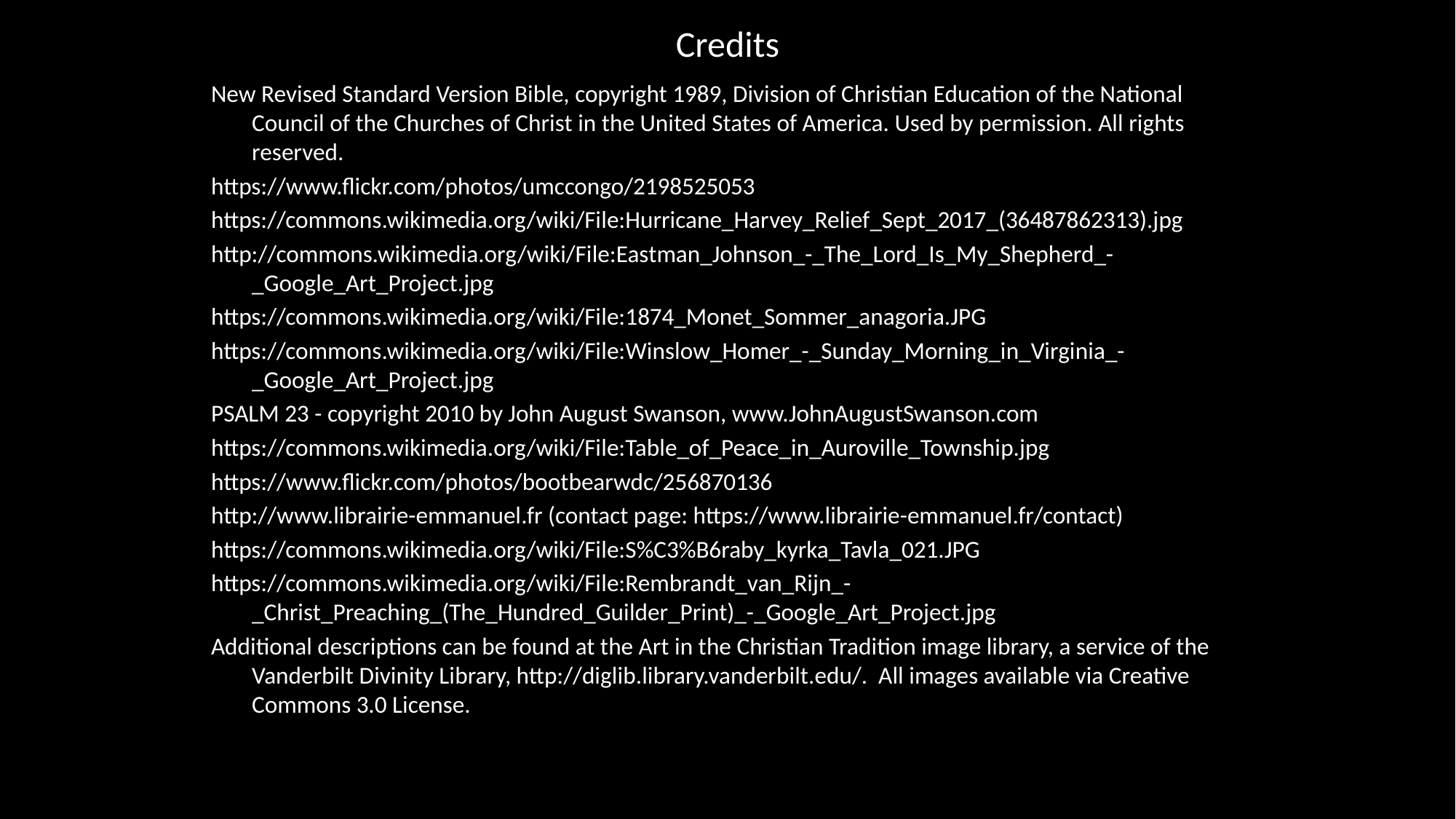

# Credits
New Revised Standard Version Bible, copyright 1989, Division of Christian Education of the National Council of the Churches of Christ in the United States of America. Used by permission. All rights reserved.
https://www.flickr.com/photos/umccongo/2198525053
https://commons.wikimedia.org/wiki/File:Hurricane_Harvey_Relief_Sept_2017_(36487862313).jpg
http://commons.wikimedia.org/wiki/File:Eastman_Johnson_-_The_Lord_Is_My_Shepherd_-_Google_Art_Project.jpg
https://commons.wikimedia.org/wiki/File:1874_Monet_Sommer_anagoria.JPG
https://commons.wikimedia.org/wiki/File:Winslow_Homer_-_Sunday_Morning_in_Virginia_-_Google_Art_Project.jpg
PSALM 23 - copyright 2010 by John August Swanson, www.JohnAugustSwanson.com
https://commons.wikimedia.org/wiki/File:Table_of_Peace_in_Auroville_Township.jpg
https://www.flickr.com/photos/bootbearwdc/256870136
http://www.librairie-emmanuel.fr (contact page: https://www.librairie-emmanuel.fr/contact)
https://commons.wikimedia.org/wiki/File:S%C3%B6raby_kyrka_Tavla_021.JPG
https://commons.wikimedia.org/wiki/File:Rembrandt_van_Rijn_-_Christ_Preaching_(The_Hundred_Guilder_Print)_-_Google_Art_Project.jpg
Additional descriptions can be found at the Art in the Christian Tradition image library, a service of the Vanderbilt Divinity Library, http://diglib.library.vanderbilt.edu/.  All images available via Creative Commons 3.0 License.